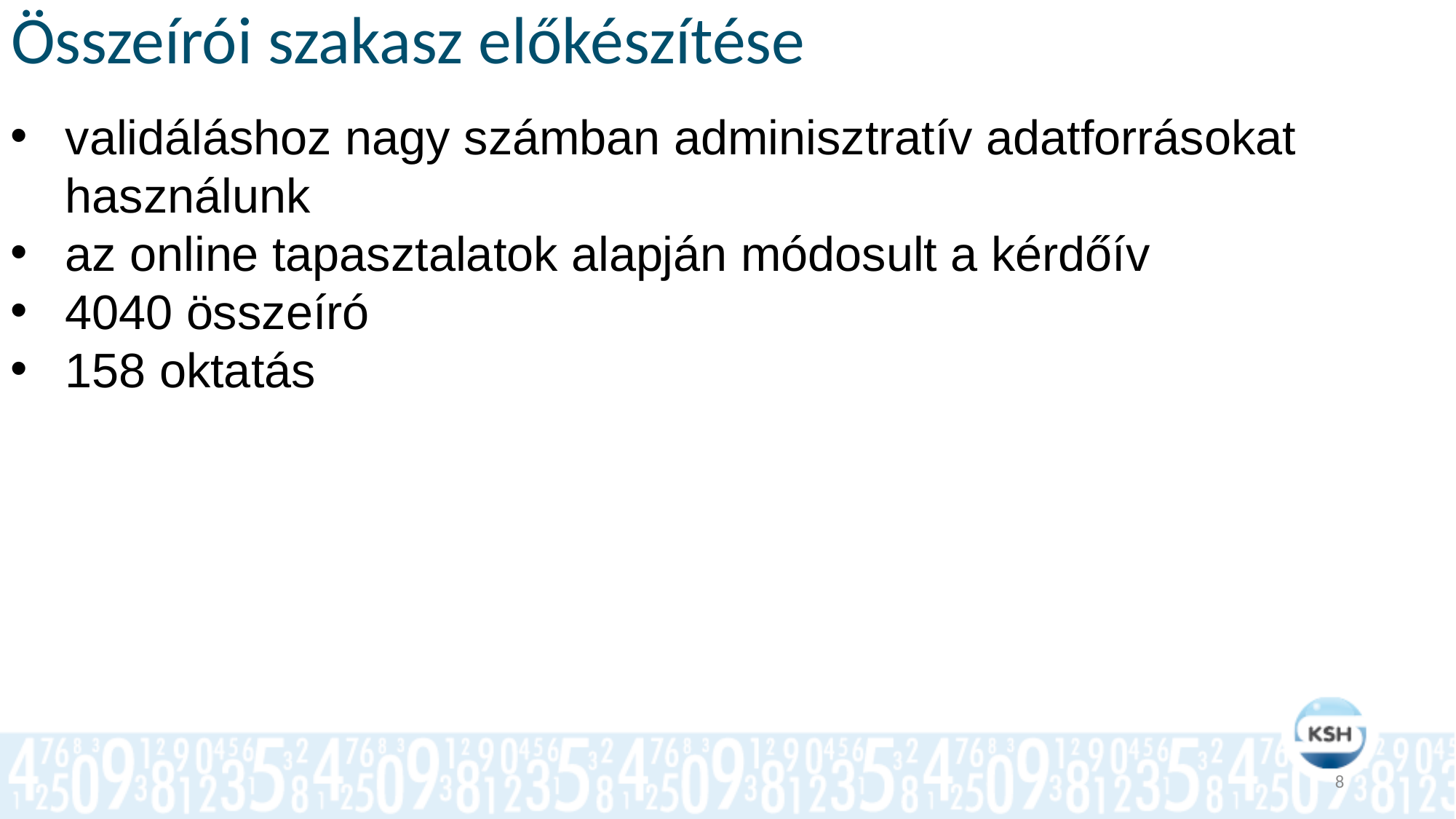

# Összeírói szakasz előkészítése
validáláshoz nagy számban adminisztratív adatforrásokat használunk
az online tapasztalatok alapján módosult a kérdőív
4040 összeíró
158 oktatás
8